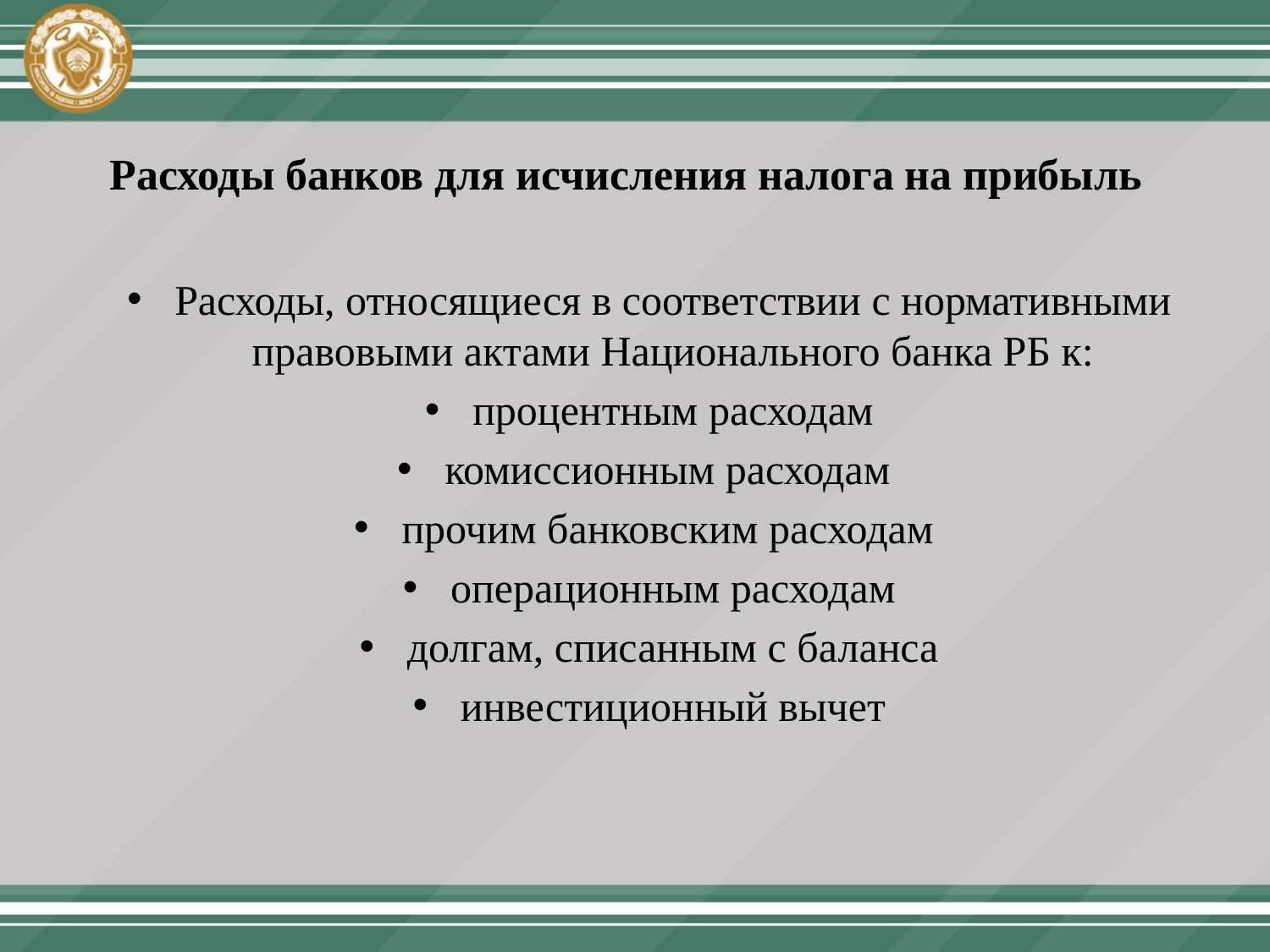

# Расходы банков для исчисления налога на прибыль

Расходы, относящиеся в соответствии с нормативными правовыми актами Национального банка РБ к:
процентным расходам
комиссионным расходам
прочим банковским расходам
операционным расходам
долгам, списанным с баланса
инвестиционный вычет